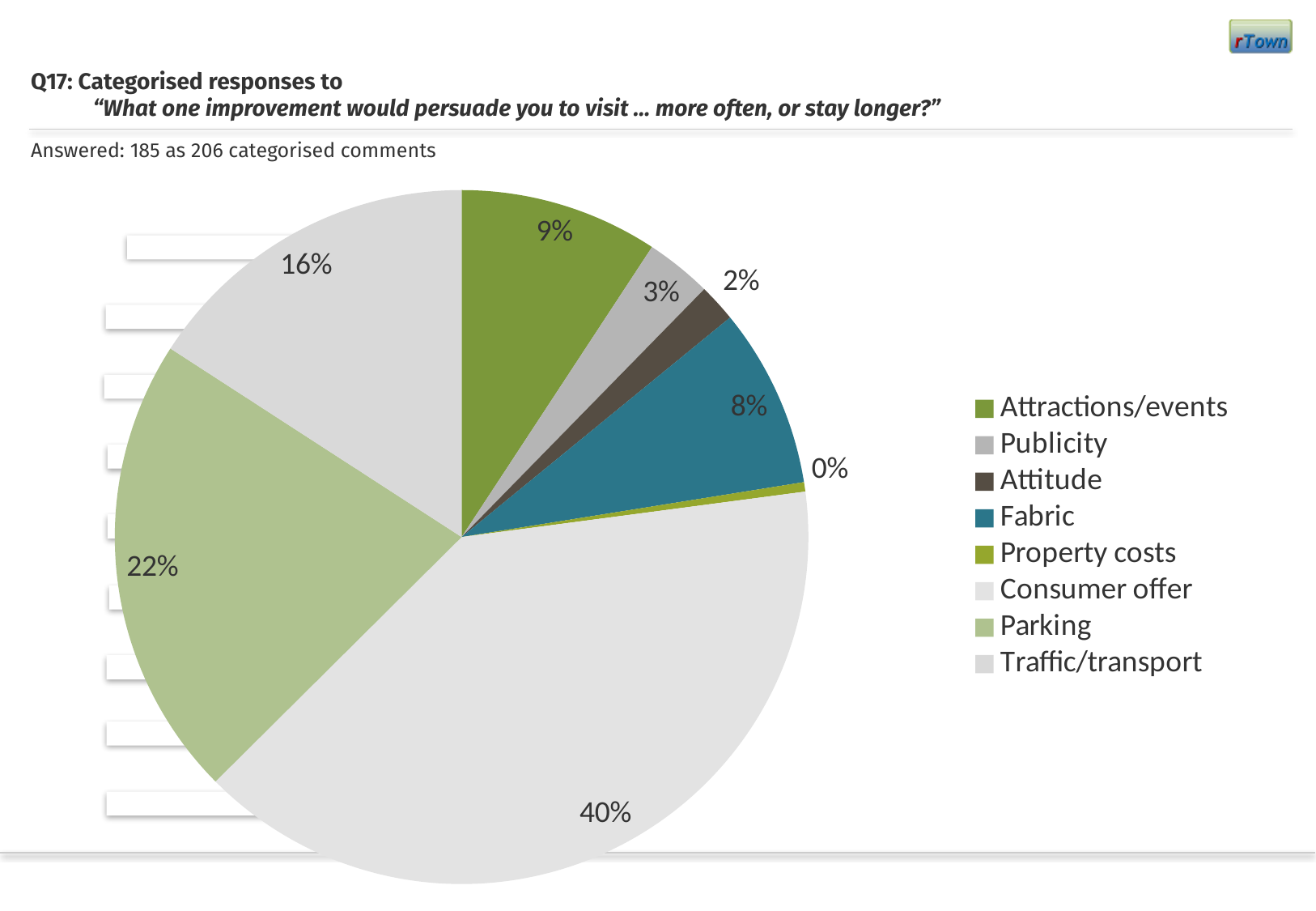

# Q17: Categorised responses to “What one improvement would persuade you to visit … more often, or stay longer?”
Answered: 185 as 206 categorised comments

[unsupported chart]